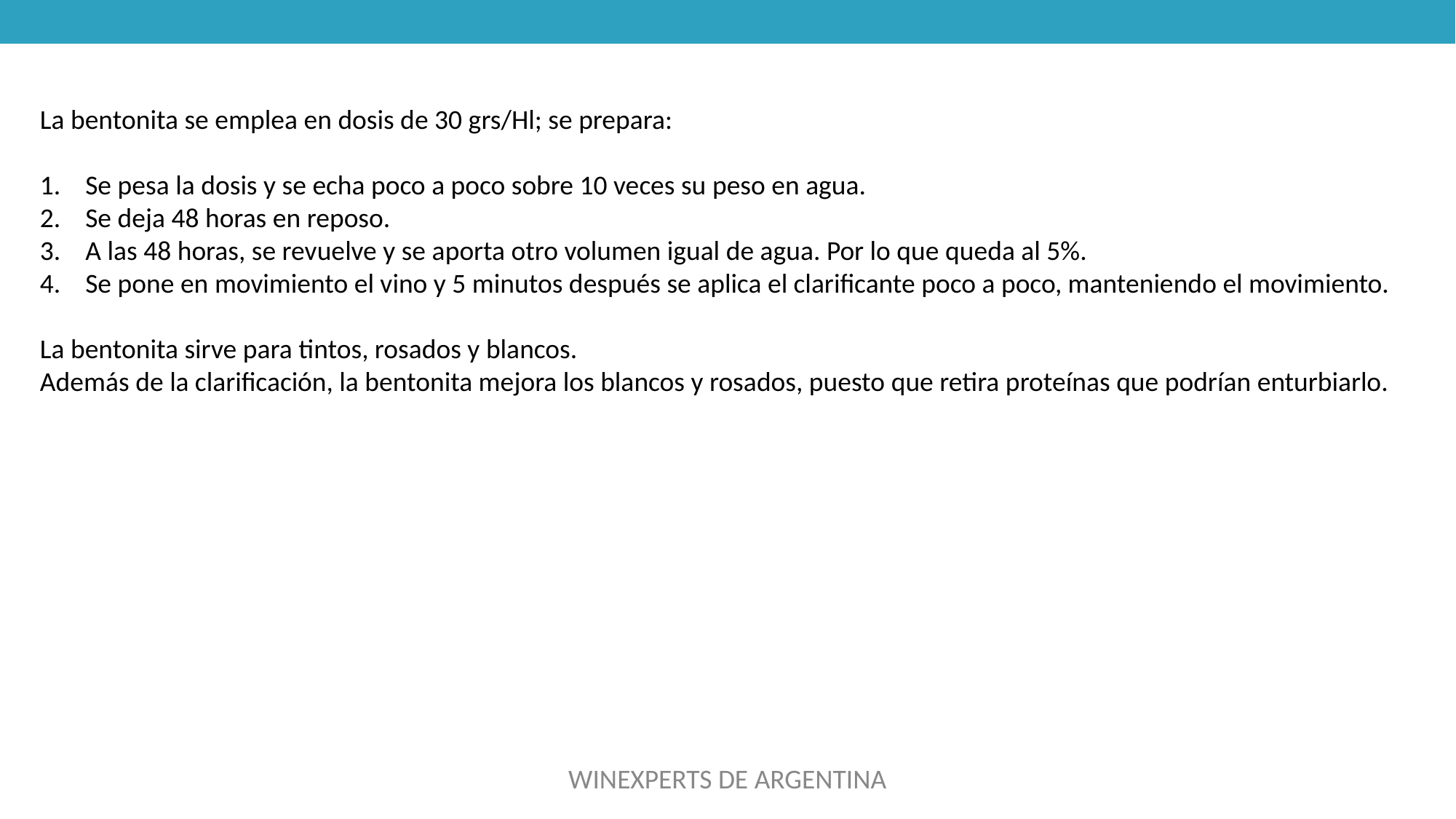

La bentonita se emplea en dosis de 30 grs/Hl; se prepara:

1.    Se pesa la dosis y se echa poco a poco sobre 10 veces su peso en agua.
2.    Se deja 48 horas en reposo.
3.    A las 48 horas, se revuelve y se aporta otro volumen igual de agua. Por lo que queda al 5%.
4.    Se pone en movimiento el vino y 5 minutos después se aplica el clarificante poco a poco, manteniendo el movimiento.

La bentonita sirve para tintos, rosados y blancos.
Además de la clarificación, la bentonita mejora los blancos y rosados, puesto que retira proteínas que podrían enturbiarlo.
WINEXPERTS DE ARGENTINA
21